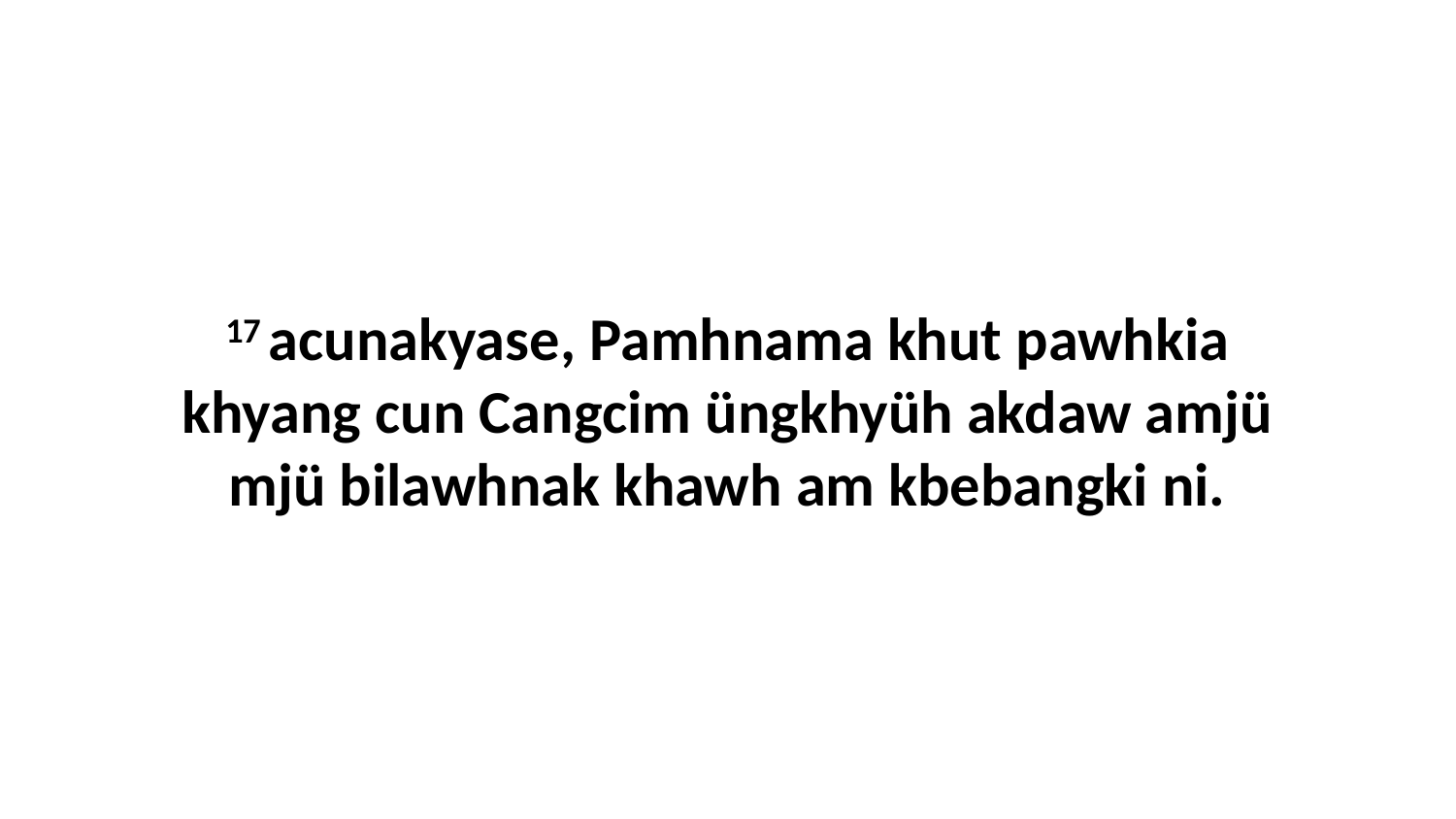

17 acunakyase, Pamhnama khut pawhkia khyang cun Cangcim üngkhyüh akdaw amjü mjü bilawhnak khawh am kbebangki ni.